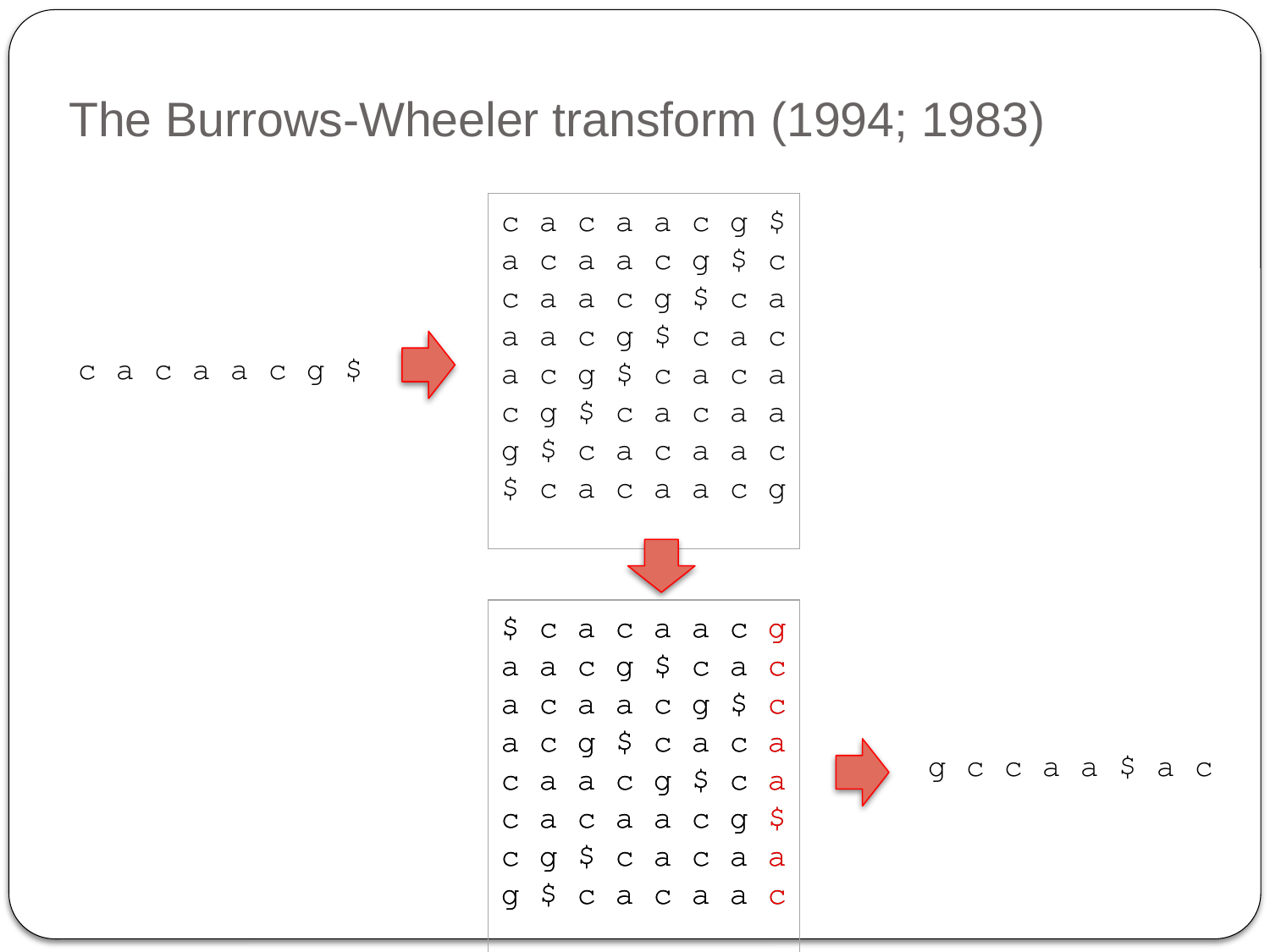

# The Burrows-Wheeler transform (1994; 1983)
c a c a a c g $
a c a a c g $ c
c a a c g $ c a
a a c g $ c a c
a c g $ c a c a
c g $ c a c a a
g $ c a c a a c
$ c a c a a c g

c a c a a c g $

$ c a c a a c g
a a c g $ c a c
a c a a c g $ c
a c g $ c a c a
c a a c g $ c a
c a c a a c g $
c g $ c a c a a
g $ c a c a a c

$ c a c a a c g
a a c g $ c a c
a c a a c g $ c
a c g $ c a c a
c a a c g $ c a
c a c a a c g $
c g $ c a c a a
g $ c a c a a c

g c c a a $ a c